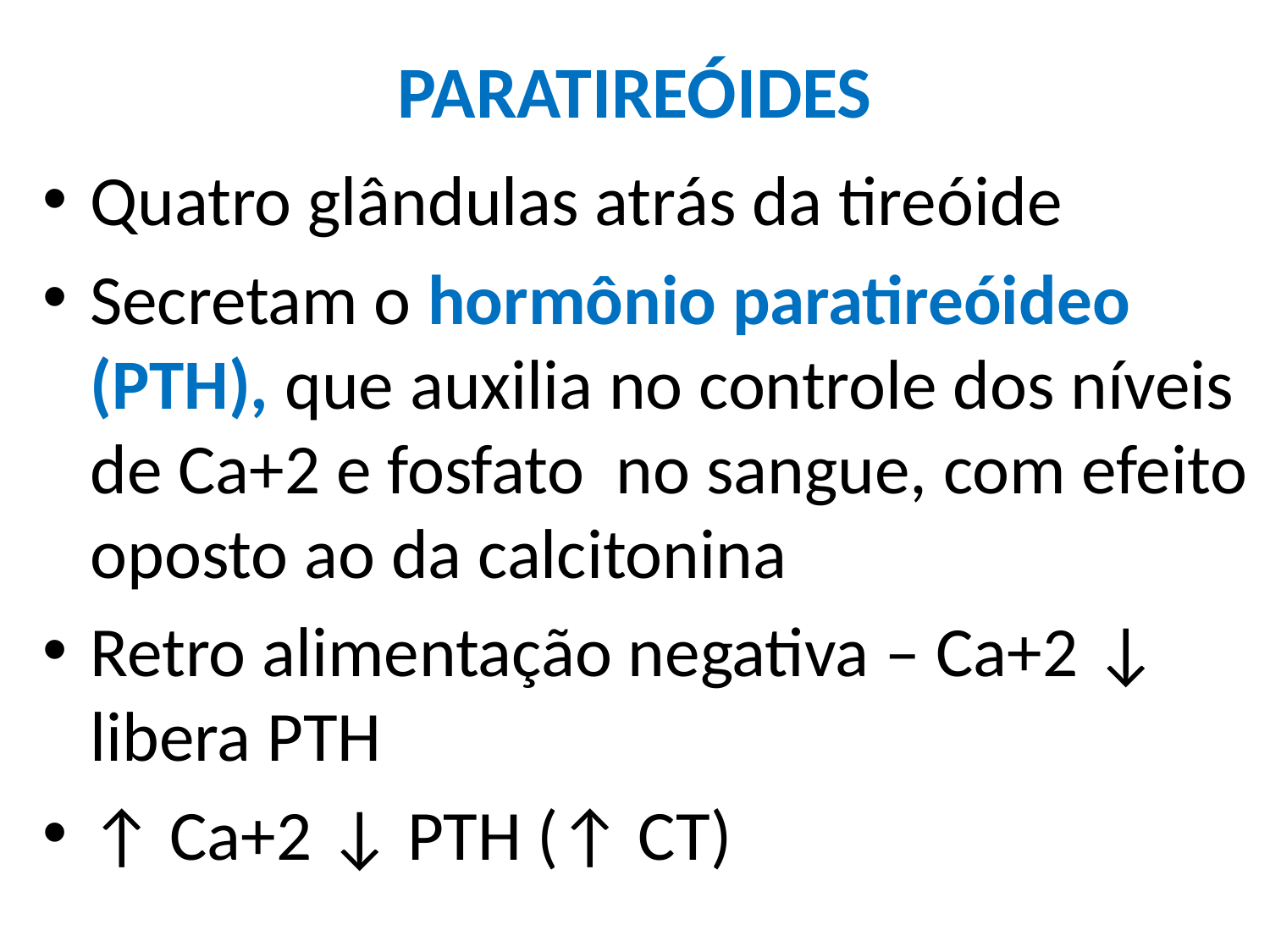

# PARATIREÓIDES
Quatro glândulas atrás da tireóide
Secretam o hormônio paratireóideo (PTH), que auxilia no controle dos níveis de Ca+2 e fosfato  no sangue, com efeito oposto ao da calcitonina
Retro alimentação negativa – Ca+2 ↓ libera PTH
↑ Ca+2 ↓ PTH (↑ CT)